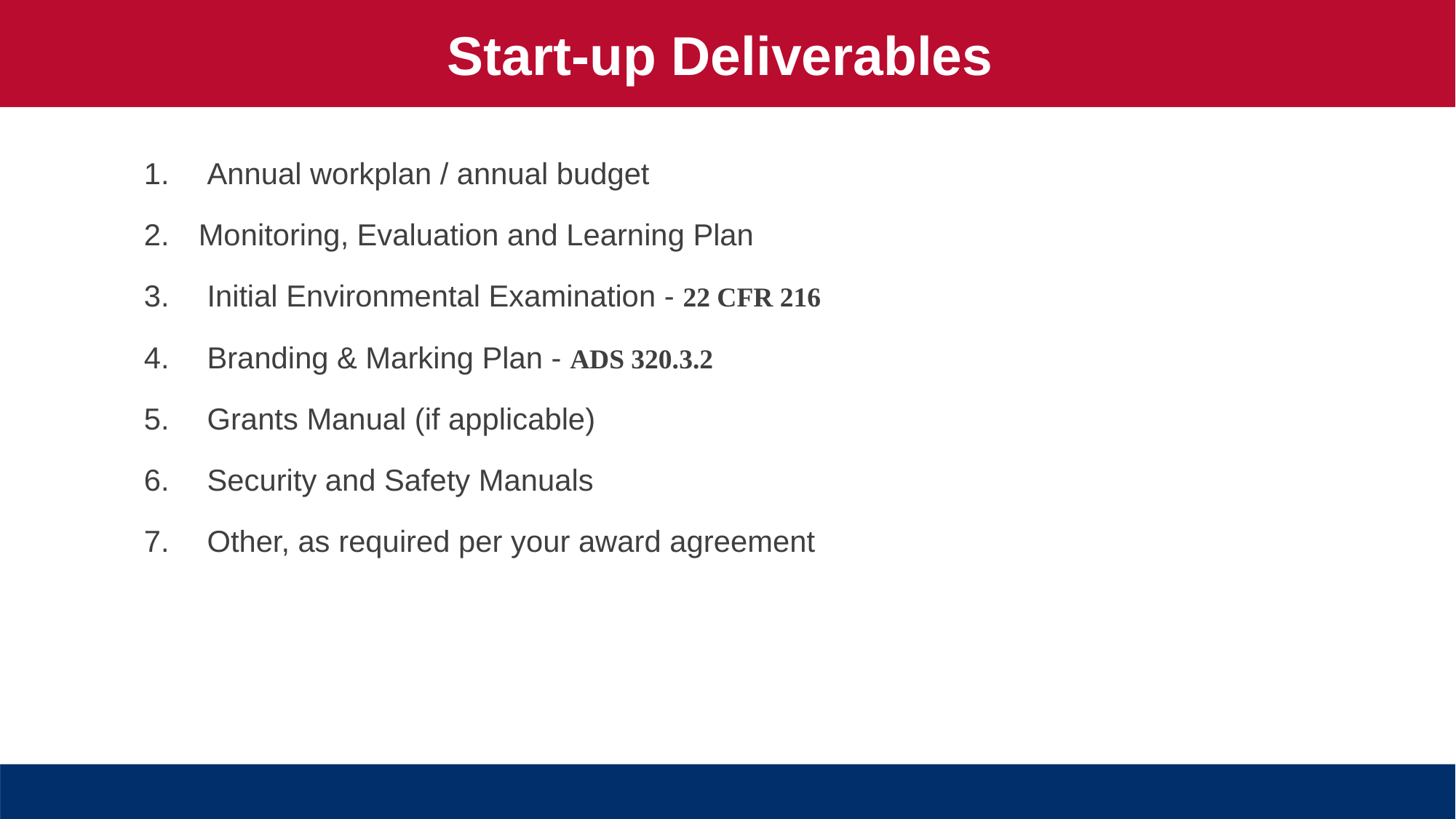

Start-up Deliverables
 Annual workplan / annual budget
Monitoring, Evaluation and Learning Plan
 Initial Environmental Examination - 22 CFR 216
 Branding & Marking Plan - ADS 320.3.2
 Grants Manual (if applicable)
 Security and Safety Manuals
 Other, as required per your award agreement